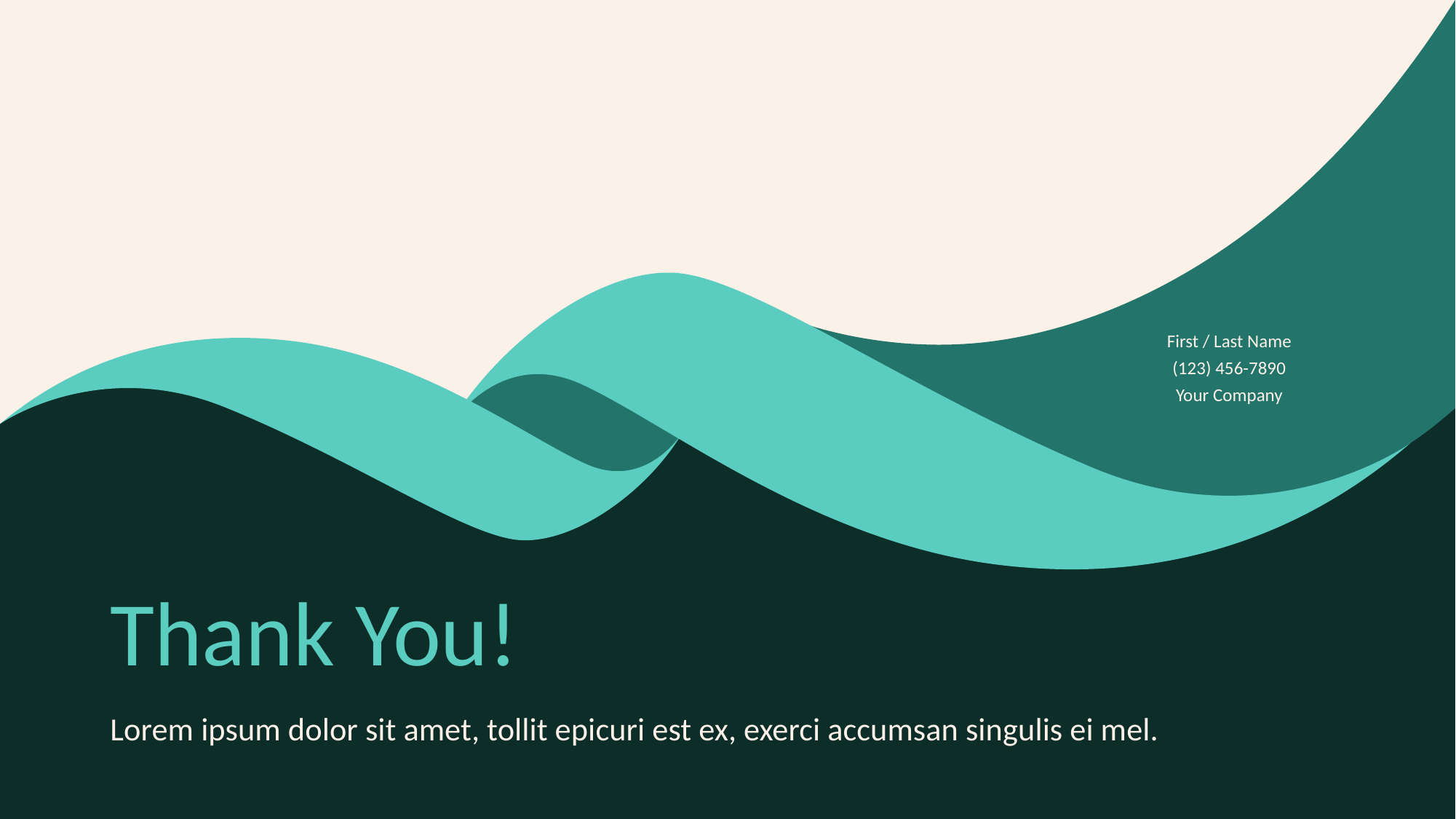

First / Last Name

(123) 456-7890

Your Company
# Thank You!
Lorem ipsum dolor sit amet, tollit epicuri est ex, exerci accumsan singulis ei mel.